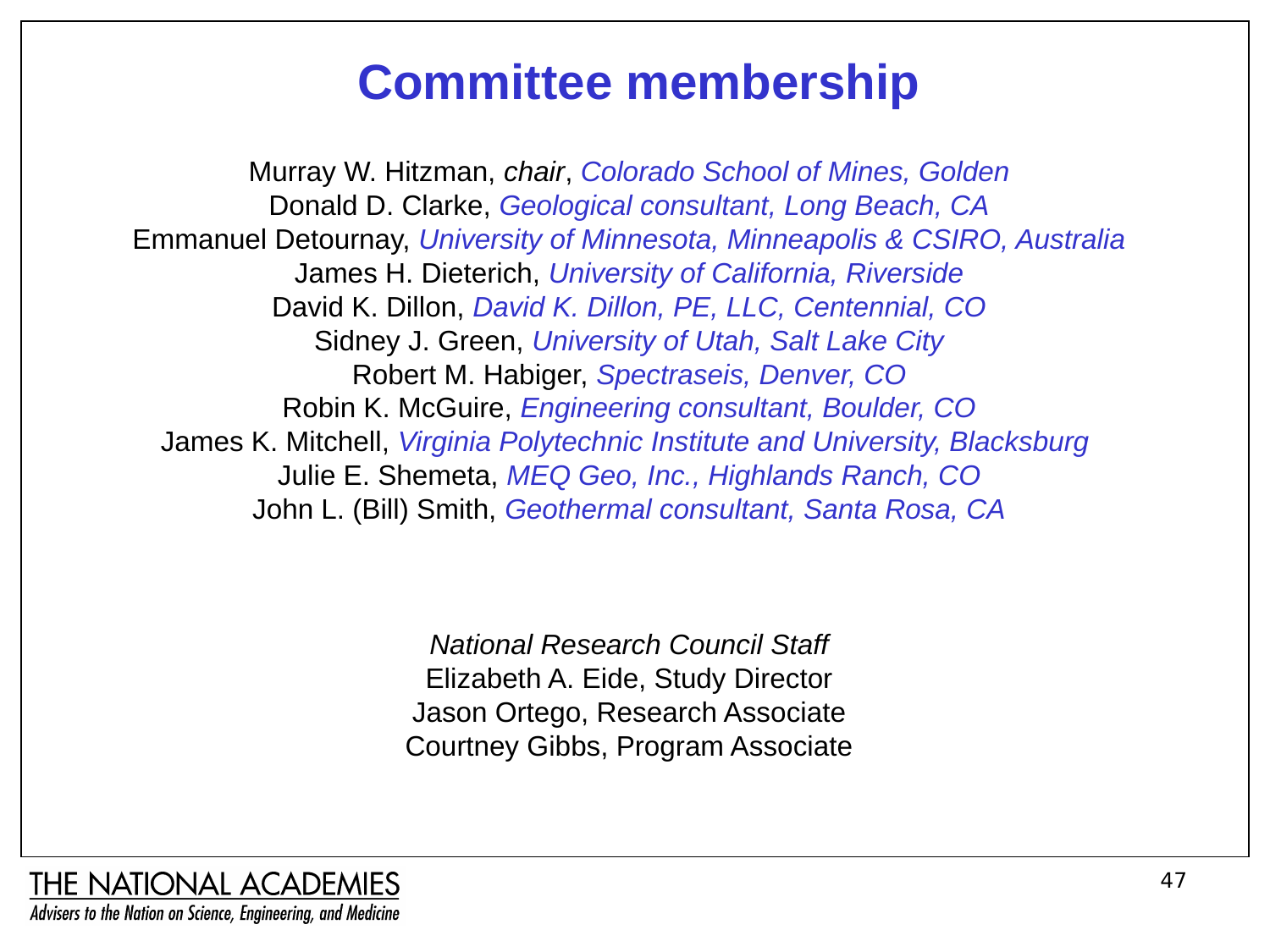

Committee membership
Murray W. Hitzman, chair, Colorado School of Mines, Golden
Donald D. Clarke, Geological consultant, Long Beach, CA
Emmanuel Detournay, University of Minnesota, Minneapolis & CSIRO, Australia
James H. Dieterich, University of California, Riverside
David K. Dillon, David K. Dillon, PE, LLC, Centennial, CO
Sidney J. Green, University of Utah, Salt Lake City
Robert M. Habiger, Spectraseis, Denver, CO
Robin K. McGuire, Engineering consultant, Boulder, CO
James K. Mitchell, Virginia Polytechnic Institute and University, Blacksburg
Julie E. Shemeta, MEQ Geo, Inc., Highlands Ranch, CO
John L. (Bill) Smith, Geothermal consultant, Santa Rosa, CA

National Research Council Staff
Elizabeth A. Eide, Study Director
Jason Ortego, Research Associate
Courtney Gibbs, Program Associate

47